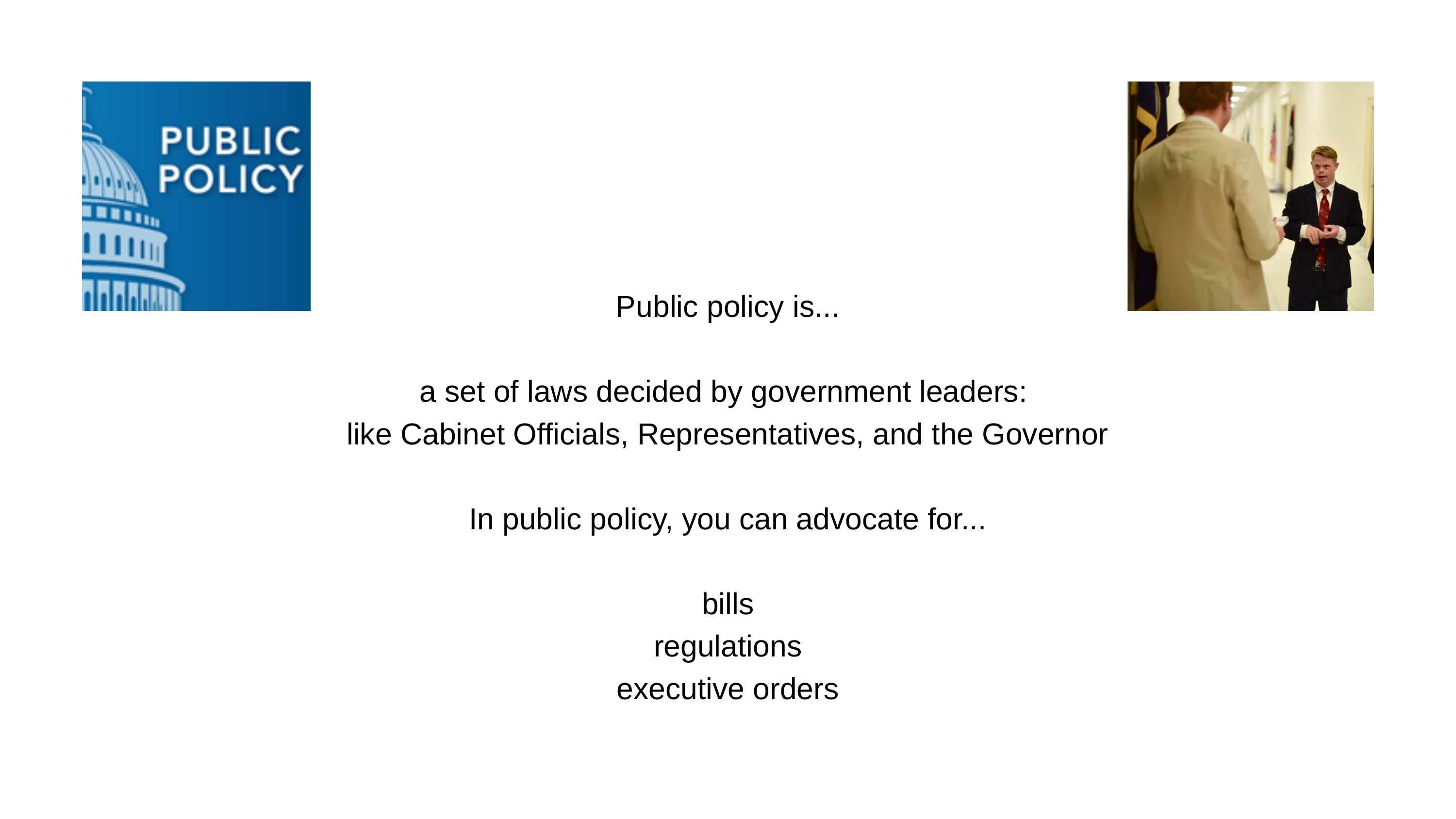

Public policy is...

a set of laws decided by government leaders:
like Cabinet Officials, Representatives, and the Governor

In public policy, you can advocate for...

bills
regulations
executive orders